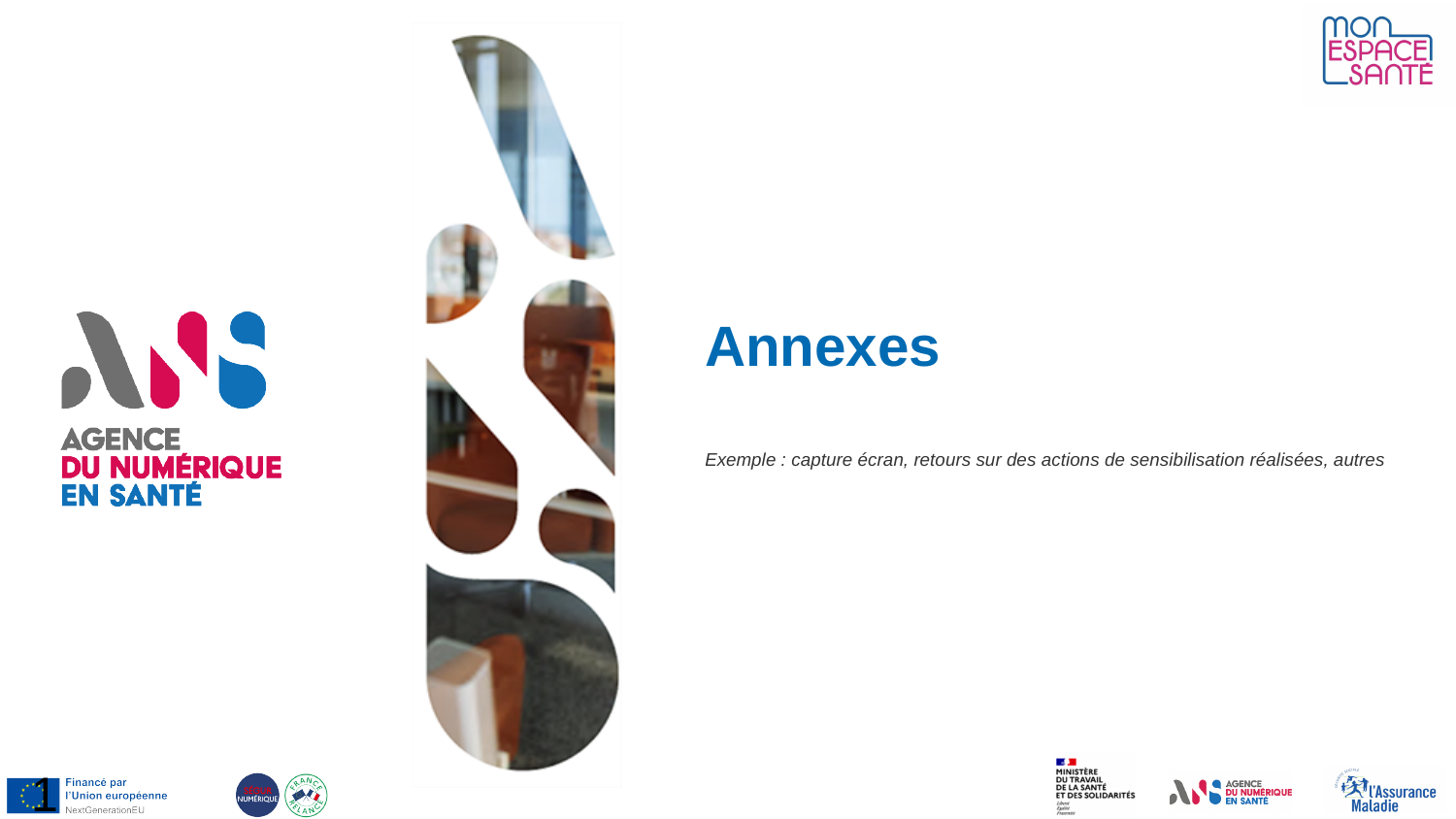

# Annexes
Exemple : capture écran, retours sur des actions de sensibilisation réalisées, autres
10